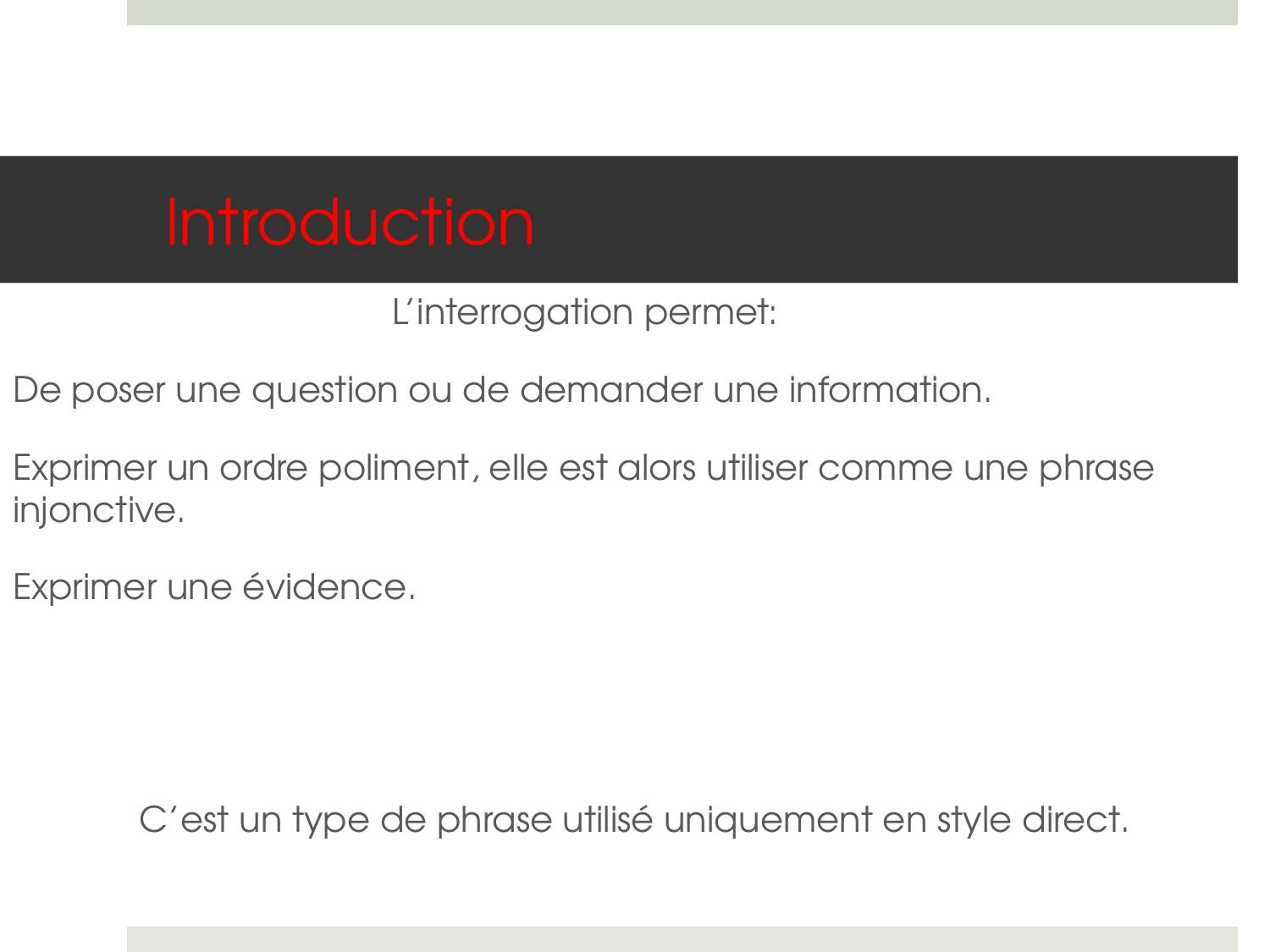

# Introduction
                                       L’interrogation permet:
De poser une question ou de demander une information.
Exprimer un ordre poliment, elle est alors utiliser comme une phrase injonctive.
Exprimer une évidence.

             C’est un type de phrase utilisé uniquement en style direct.